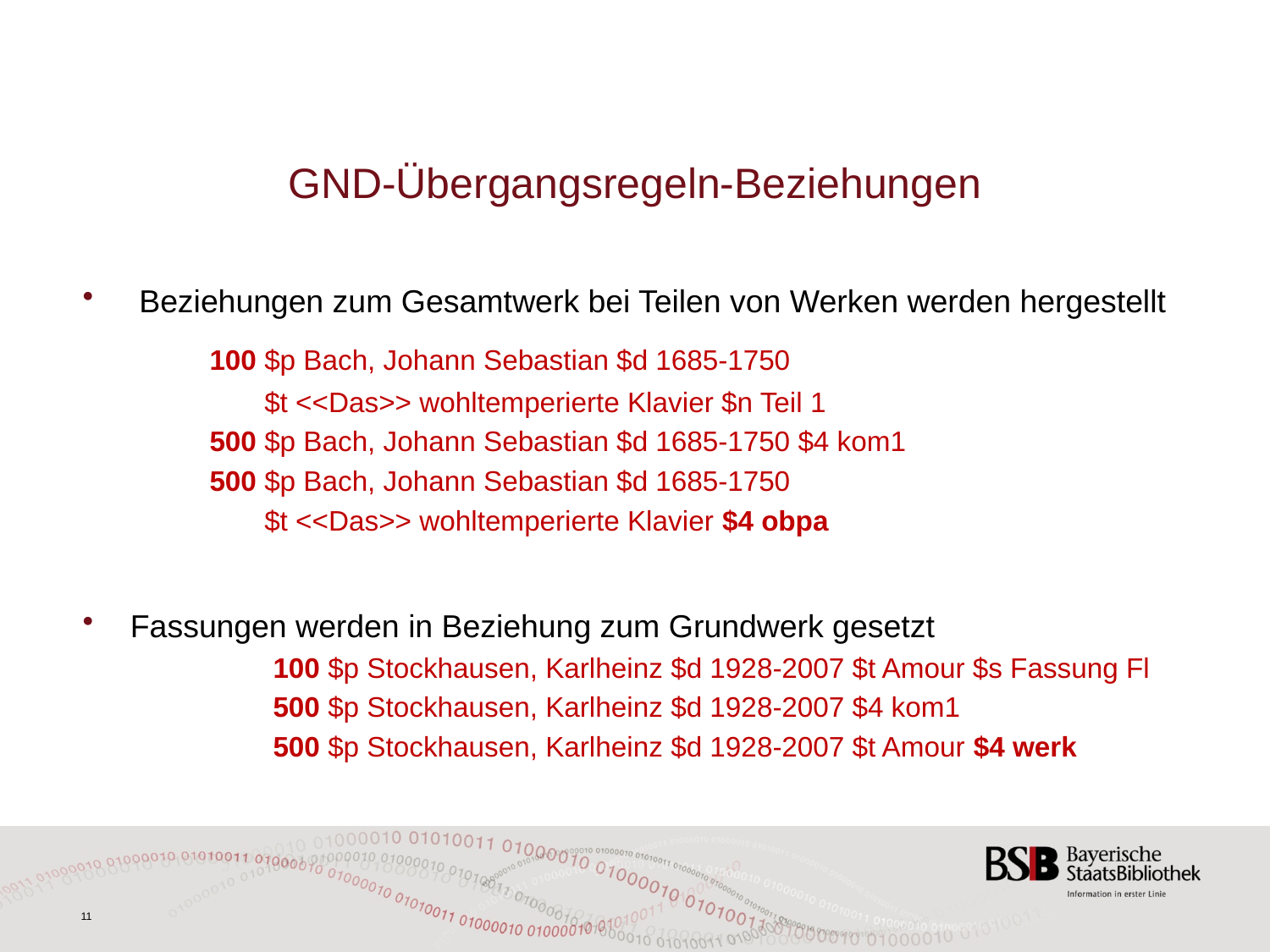

# GND-Übergangsregeln-Beziehungen
 Beziehungen zum Gesamtwerk bei Teilen von Werken werden hergestellt
	100 $p Bach, Johann Sebastian $d 1685-1750
	       $t <<Das>> wohltemperierte Klavier $n Teil 1
	500 $p Bach, Johann Sebastian $d 1685-1750 $4 kom1
	500 $p Bach, Johann Sebastian $d 1685-1750
	       $t <<Das>> wohltemperierte Klavier $4 obpa

Fassungen werden in Beziehung zum Grundwerk gesetzt
	100 $p Stockhausen, Karlheinz $d 1928-2007 $t Amour $s Fassung Fl
	500 $p Stockhausen, Karlheinz $d 1928-2007 $4 kom1
	500 $p Stockhausen, Karlheinz $d 1928-2007 $t Amour $4 werk

11